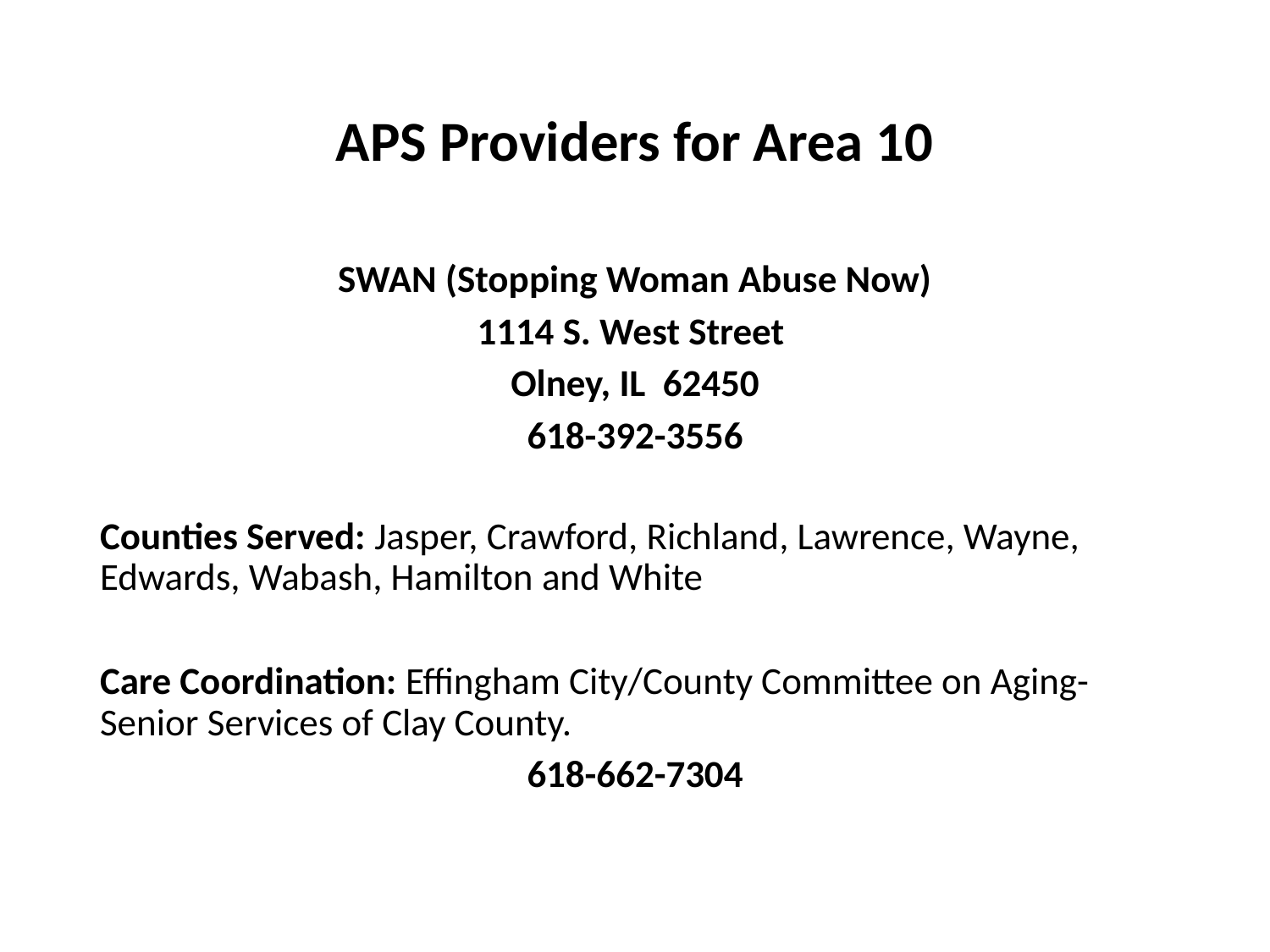

# APS Providers for Area 10
SWAN (Stopping Woman Abuse Now)
1114 S. West Street
Olney, IL  62450
618-392-3556

Counties Served: Jasper, Crawford, Richland, Lawrence, Wayne, Edwards, Wabash, Hamilton and White

Care Coordination: Effingham City/County Committee on Aging- Senior Services of Clay County.
618-662-7304